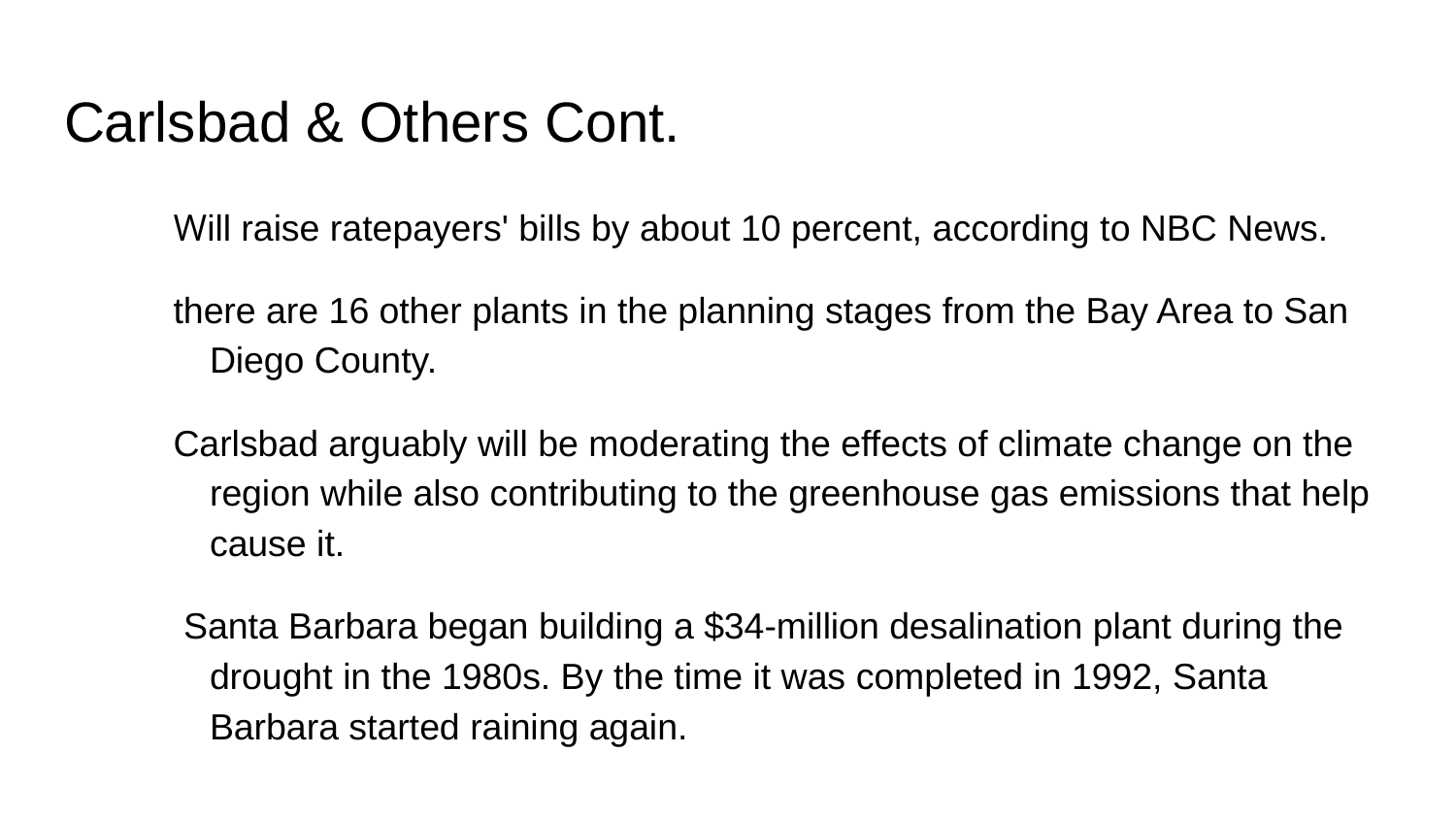

# Carlsbad & Others Cont.
Will raise ratepayers' bills by about 10 percent, according to NBC News.
there are 16 other plants in the planning stages from the Bay Area to San Diego County.
Carlsbad arguably will be moderating the effects of climate change on the region while also contributing to the greenhouse gas emissions that help cause it.
 Santa Barbara began building a $34-million desalination plant during the drought in the 1980s. By the time it was completed in 1992, Santa Barbara started raining again.